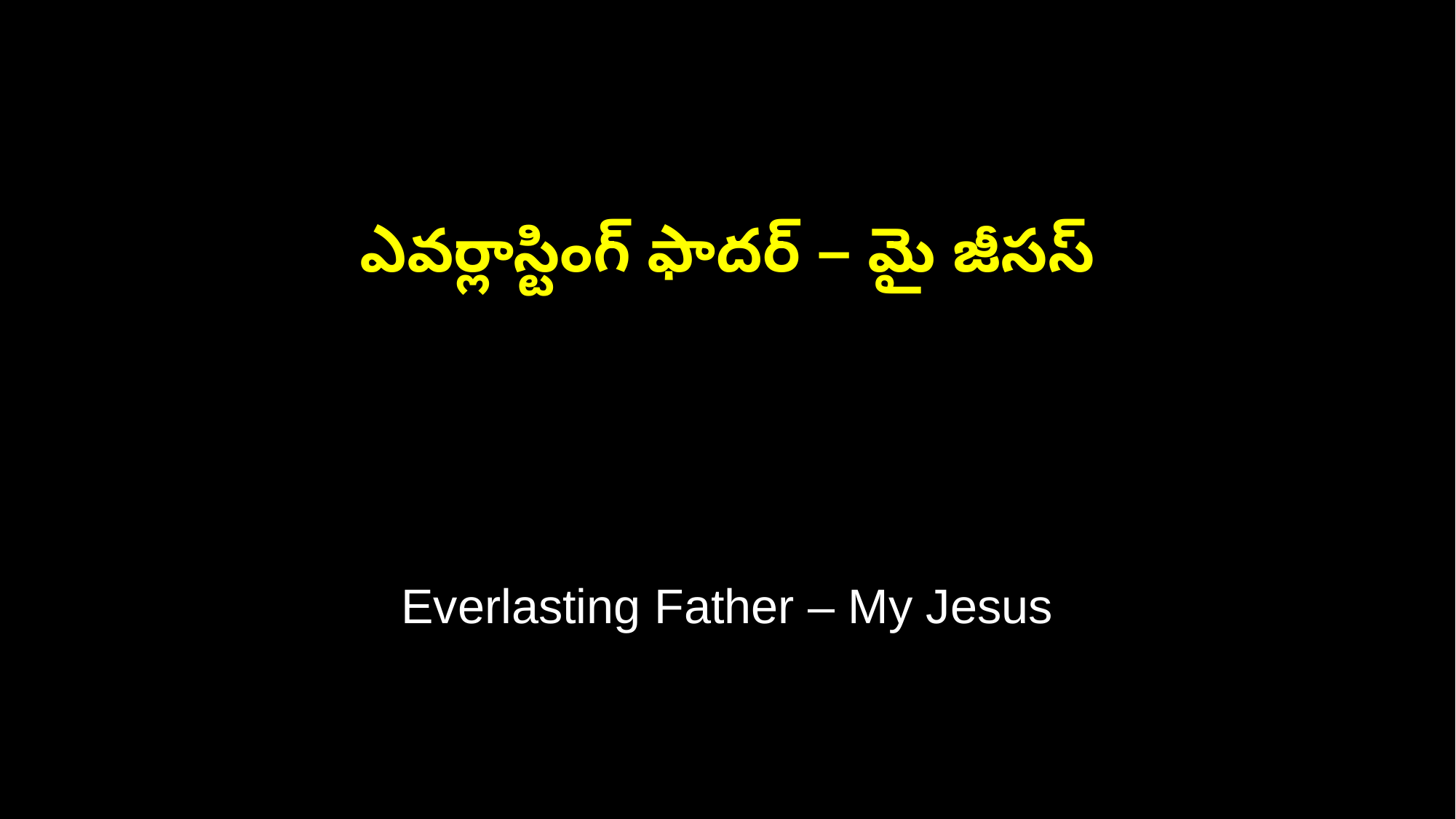

ఎవర్లాస్టింగ్ ఫాదర్ – మై జీసస్
Everlasting Father – My Jesus